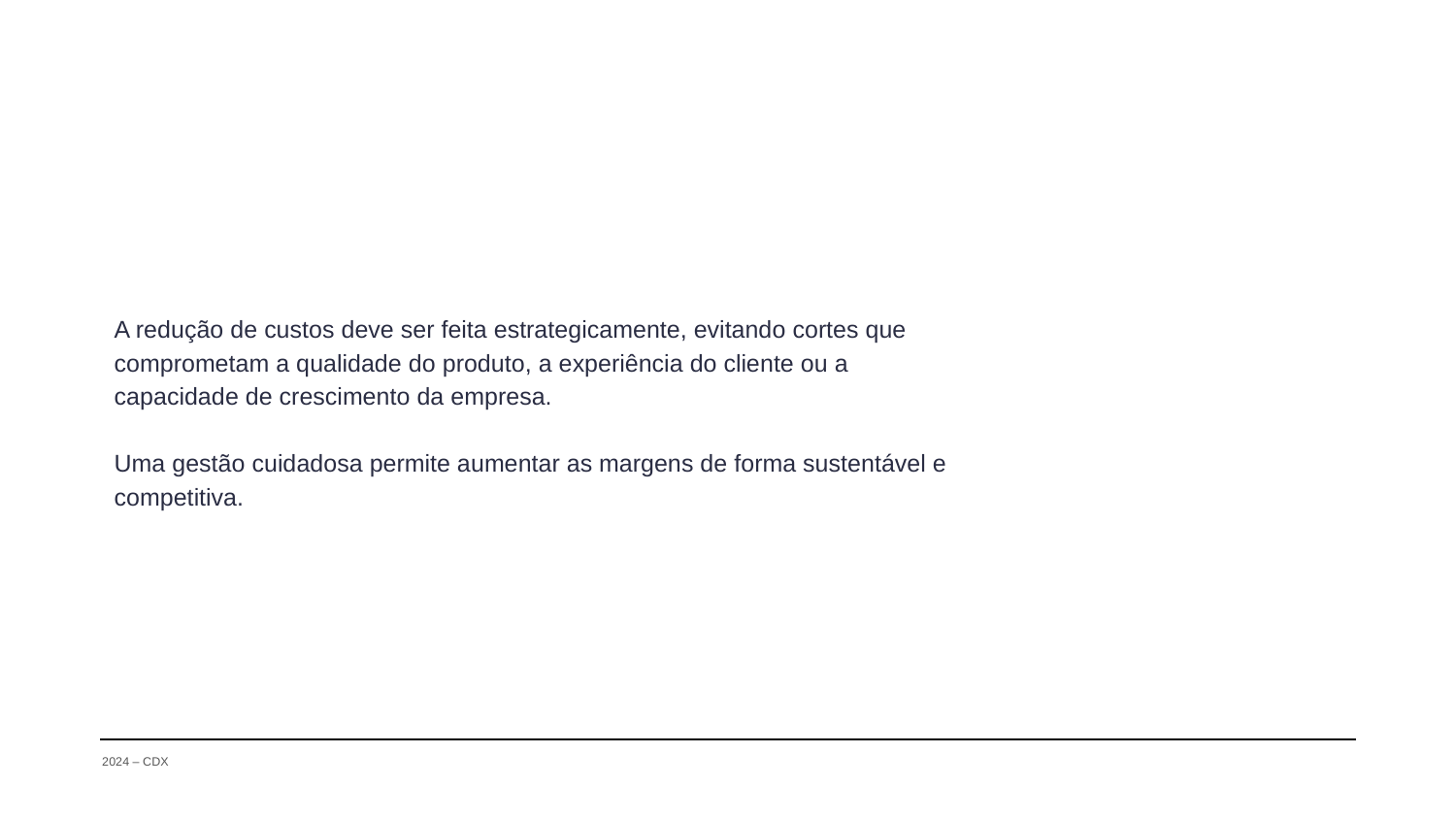

A redução de custos deve ser feita estrategicamente, evitando cortes que comprometam a qualidade do produto, a experiência do cliente ou a capacidade de crescimento da empresa.

Uma gestão cuidadosa permite aumentar as margens de forma sustentável e competitiva.
2024 – CDX